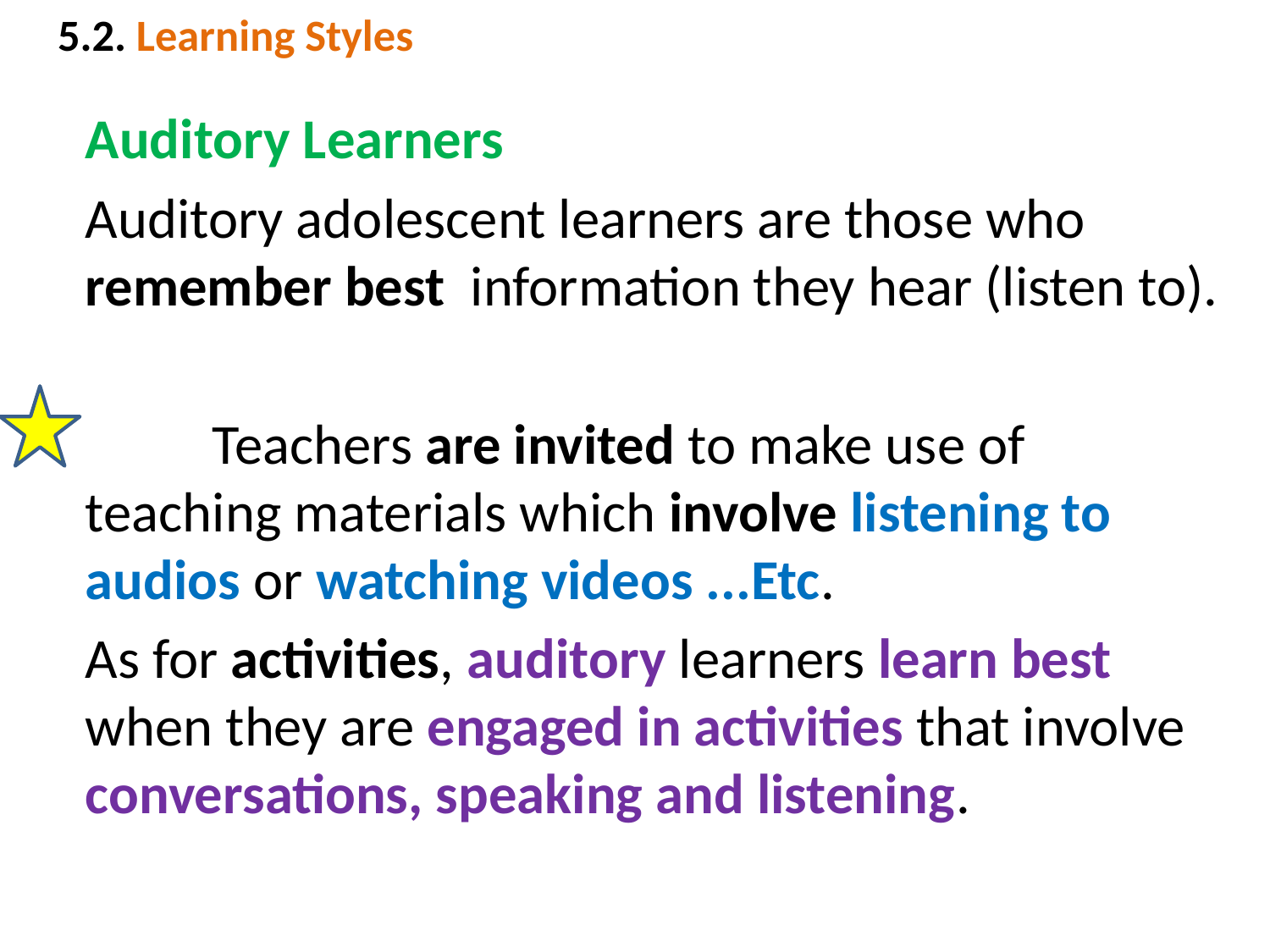

# 5.2. Learning Styles
	Auditory Learners
	Auditory adolescent learners are those who remember best  information they hear (listen to).

		Teachers are invited to make use of teaching materials which involve listening to audios or watching videos ...Etc.
	As for activities, auditory learners learn best when they are engaged in activities that involve conversations, speaking and listening.